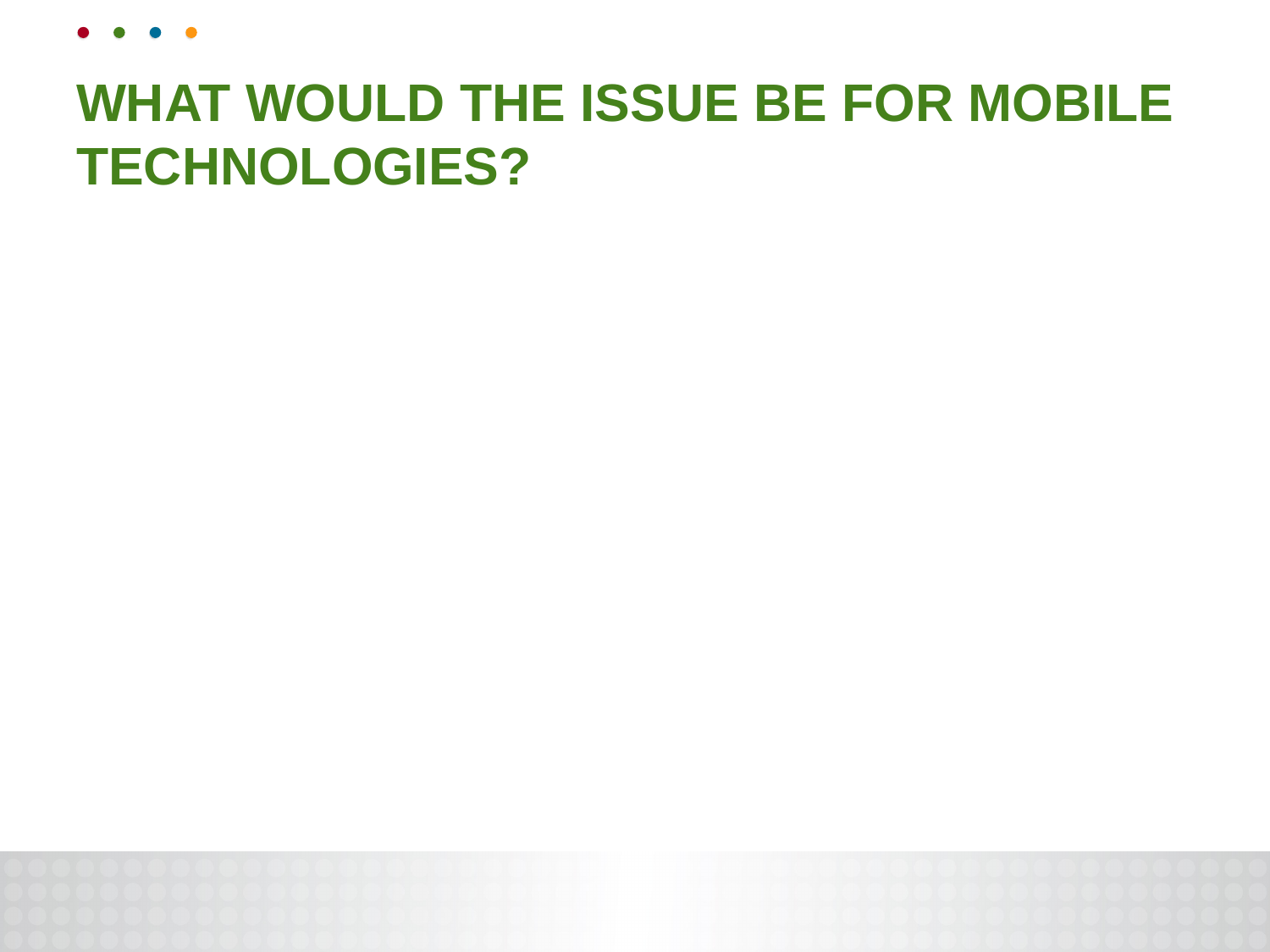

# What would the Issue be for Mobile Technologies?